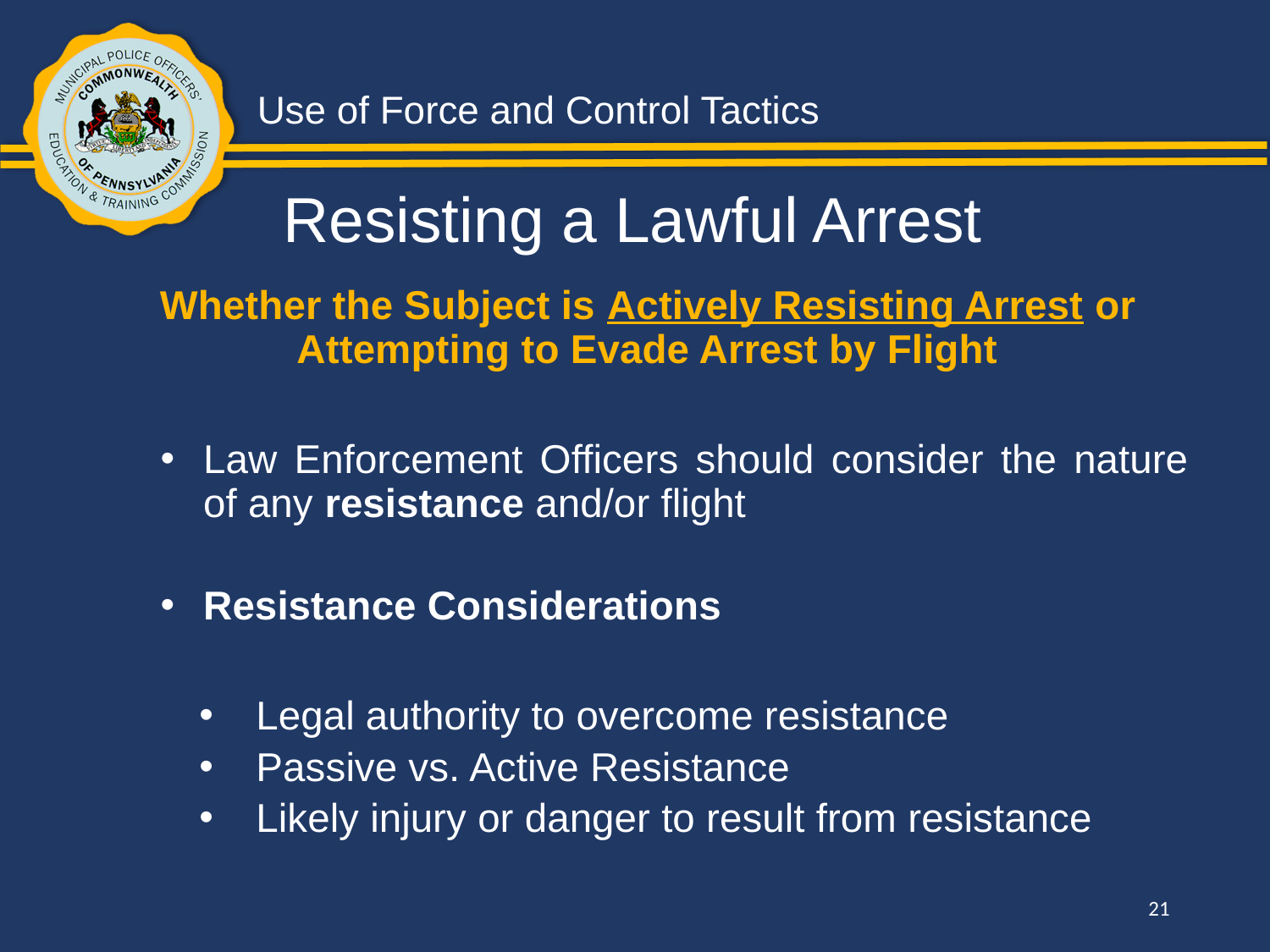

# Resisting a Lawful Arrest
Whether the Subject is Actively Resisting Arrest or Attempting to Evade Arrest by Flight

Law Enforcement Officers should consider the nature of any resistance and/or flight

Resistance Considerations

Legal authority to overcome resistance
Passive vs. Active Resistance
Likely injury or danger to result from resistance

21